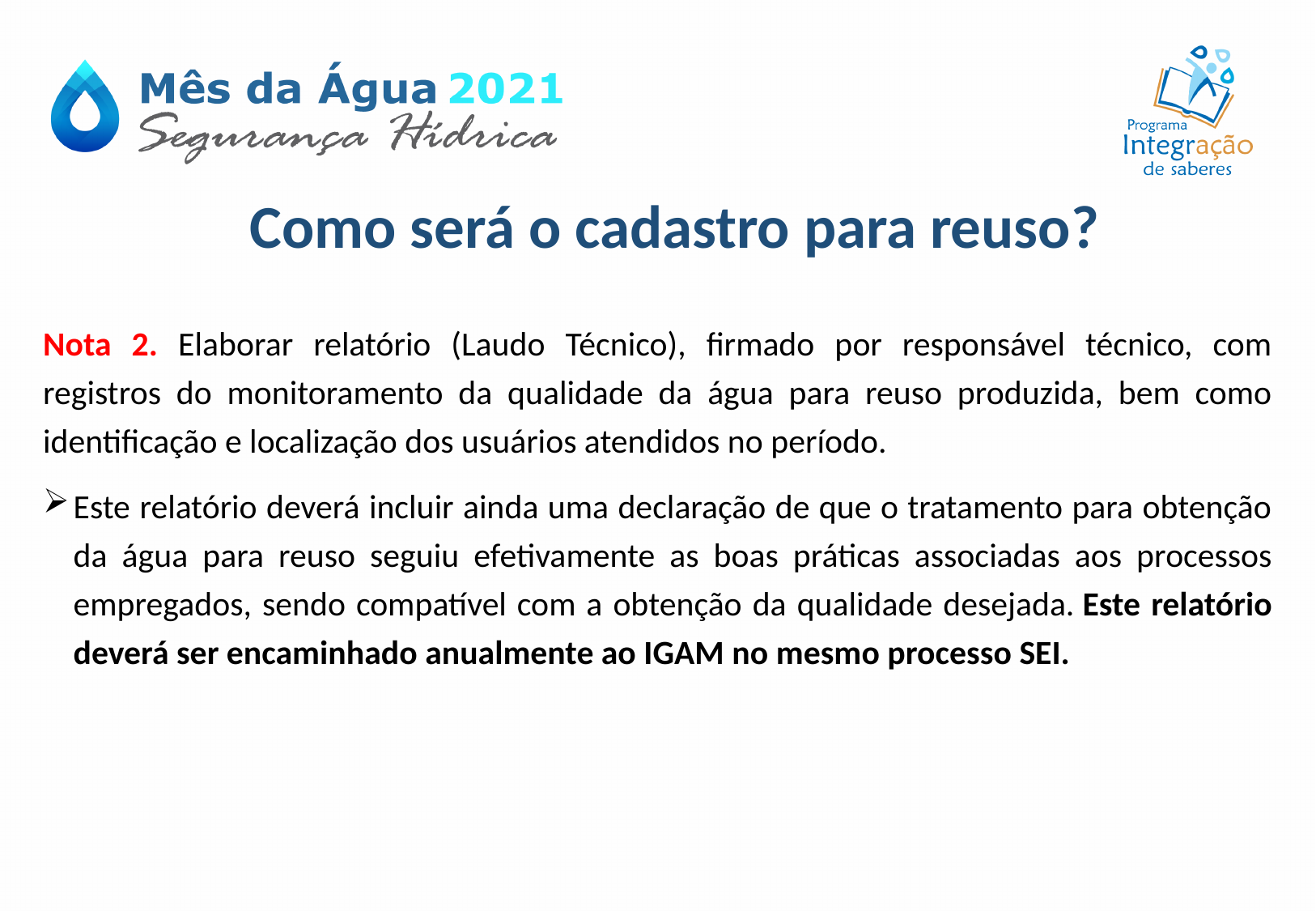

# Como será o cadastro para reuso?
Nota 2. Elaborar relatório (Laudo Técnico), firmado por responsável técnico, com registros do monitoramento da qualidade da água para reuso produzida, bem como identificação e localização dos usuários atendidos no período.
Este relatório deverá incluir ainda uma declaração de que o tratamento para obtenção da água para reuso seguiu efetivamente as boas práticas associadas aos processos empregados, sendo compatível com a obtenção da qualidade desejada. Este relatório deverá ser encaminhado anualmente ao IGAM no mesmo processo SEI.